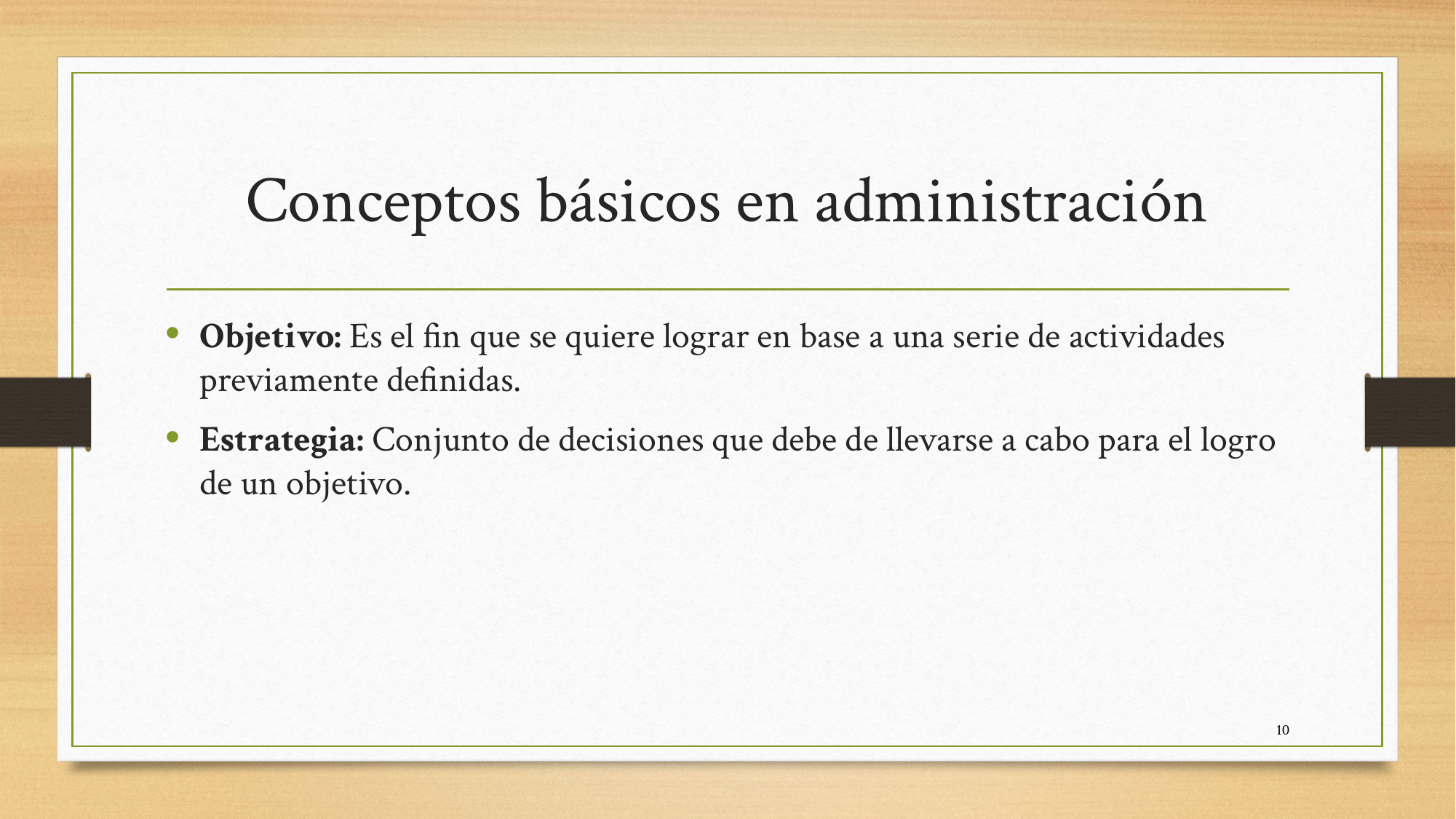

# Conceptos básicos en administración
Objetivo: Es el fin que se quiere lograr en base a una serie de actividades previamente definidas.
Estrategia: Conjunto de decisiones que debe de llevarse a cabo para el logro de un objetivo.
10